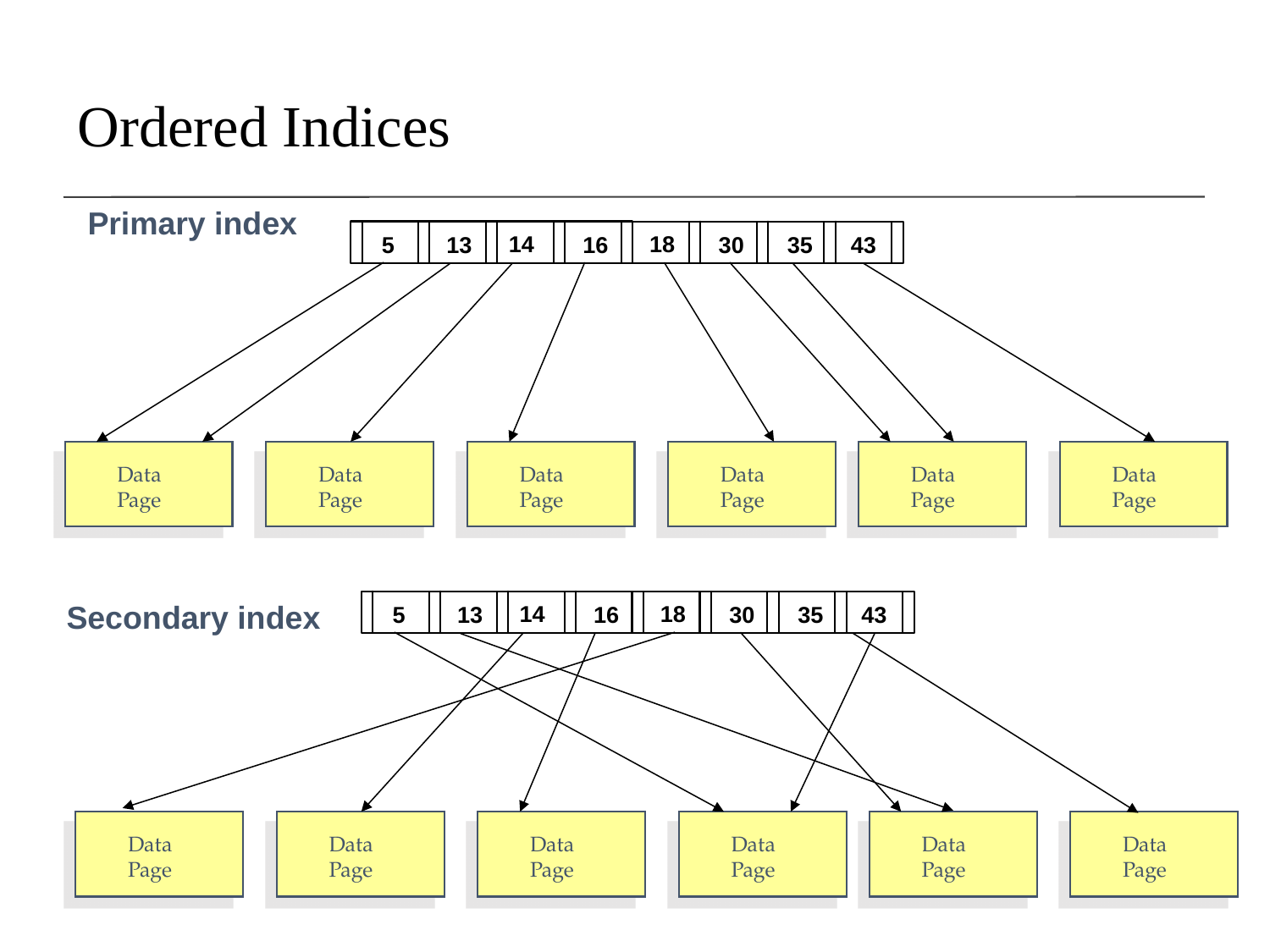

Ordered Indices
Primary index

14
18
5
13
16
30
35
43

Data
Page
Data
Page
Data
Page
Data
Page
Data
Page
Data
Page
Secondary index

14
18
5
13
16
30
35
43

Data
Page
Data
Page
Data
Page
Data
Page
Data
Page
Data
Page